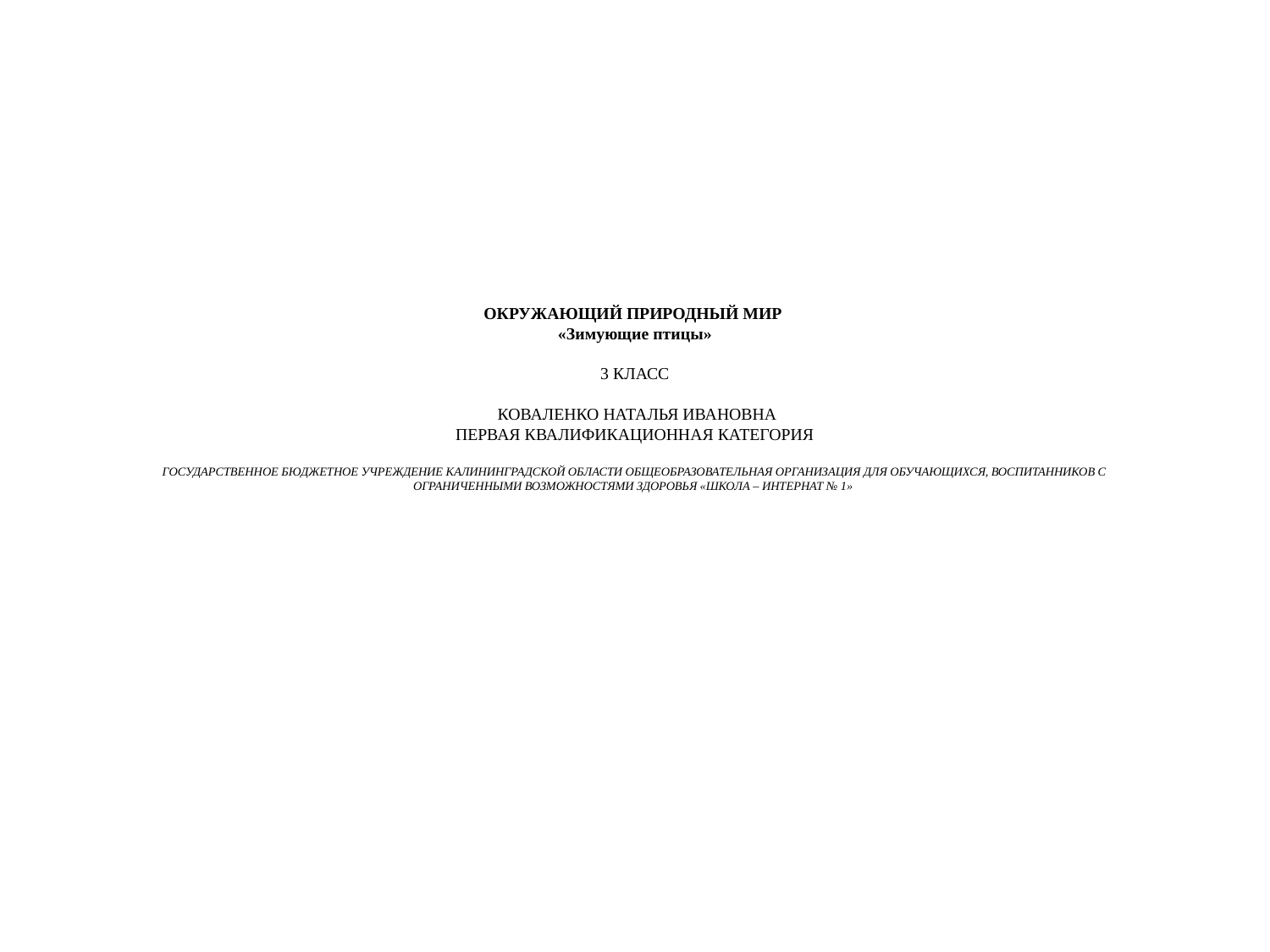

# ОКРУЖАЮЩИЙ ПРИРОДНЫЙ МИР «Зимующие птицы» 3 КЛАСС КОВАЛЕНКО НАТАЛЬЯ ИВАНОВНА ПЕРВАЯ КВАЛИФИКАЦИОННАЯ КАТЕГОРИЯ ГОСУДАРСТВЕННОЕ БЮДЖЕТНОЕ УЧРЕЖДЕНИЕ КАЛИНИНГРАДСКОЙ ОБЛАСТИ ОБЩЕОБРАЗОВАТЕЛЬНАЯ ОРГАНИЗАЦИЯ ДЛЯ ОБУЧАЮЩИХСЯ, ВОСПИТАННИКОВ С ОГРАНИЧЕННЫМИ ВОЗМОЖНОСТЯМИ ЗДОРОВЬЯ «ШКОЛА – ИНТЕРНАТ № 1»